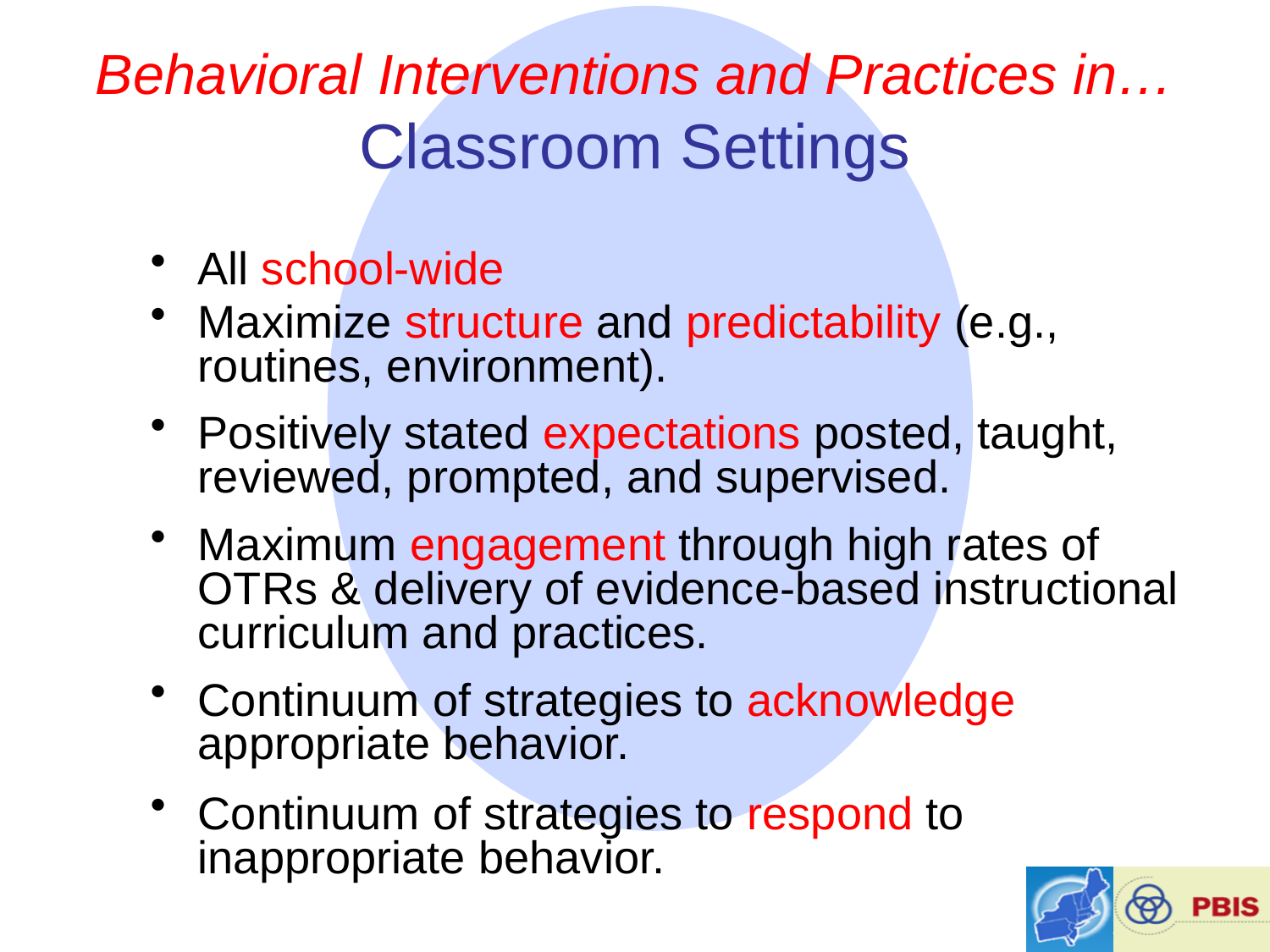

Behavioral Interventions and Practices in…
Classroom Settings

All school-wide
Maximize structure and predictability (e.g., routines, environment).

Positively stated expectations posted, taught, reviewed, prompted, and supervised.

Maximum engagement through high rates of OTRs & delivery of evidence-based instructional curriculum and practices.

Continuum of strategies to acknowledge appropriate behavior.

Continuum of strategies to respond to inappropriate behavior.